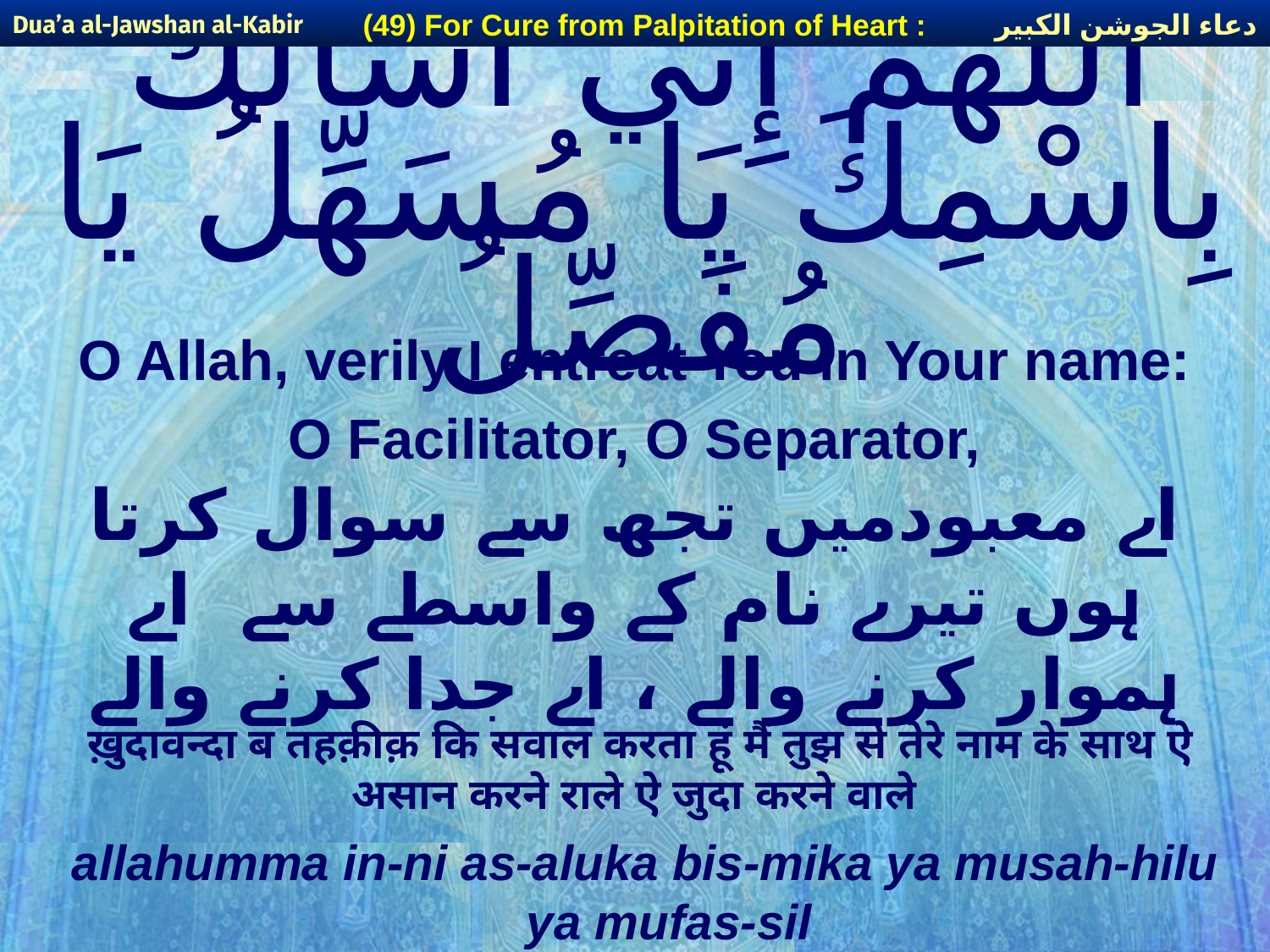

دعاء الجوشن الكبير
(49) For Cure from Palpitation of Heart :
Dua’a al-Jawshan al-Kabir
# اللَّهُمَّ إِنِّي أَسْألُكَ بِاسْمِكَ يَا مُسَهِّلُ يَا مُفَصِّلُ
O Allah, verily I entreat You in Your name:
O Facilitator, O Separator,
اے معبودمیں تجھ سے سوال کرتا ہوں تیرے نام کے واسطے سے  اے ہموار کرنے والے ، اے جدا کرنے والے
ख़ुदावन्दा ब तहक़ीक़ कि सवाल करता हूं मैं तुझ से तेरे नाम के साथ ऐ असान करने राले ऐ जुदा करने वाले
allahumma in-ni as-aluka bis-mika ya musah-hilu ya mufas-sil